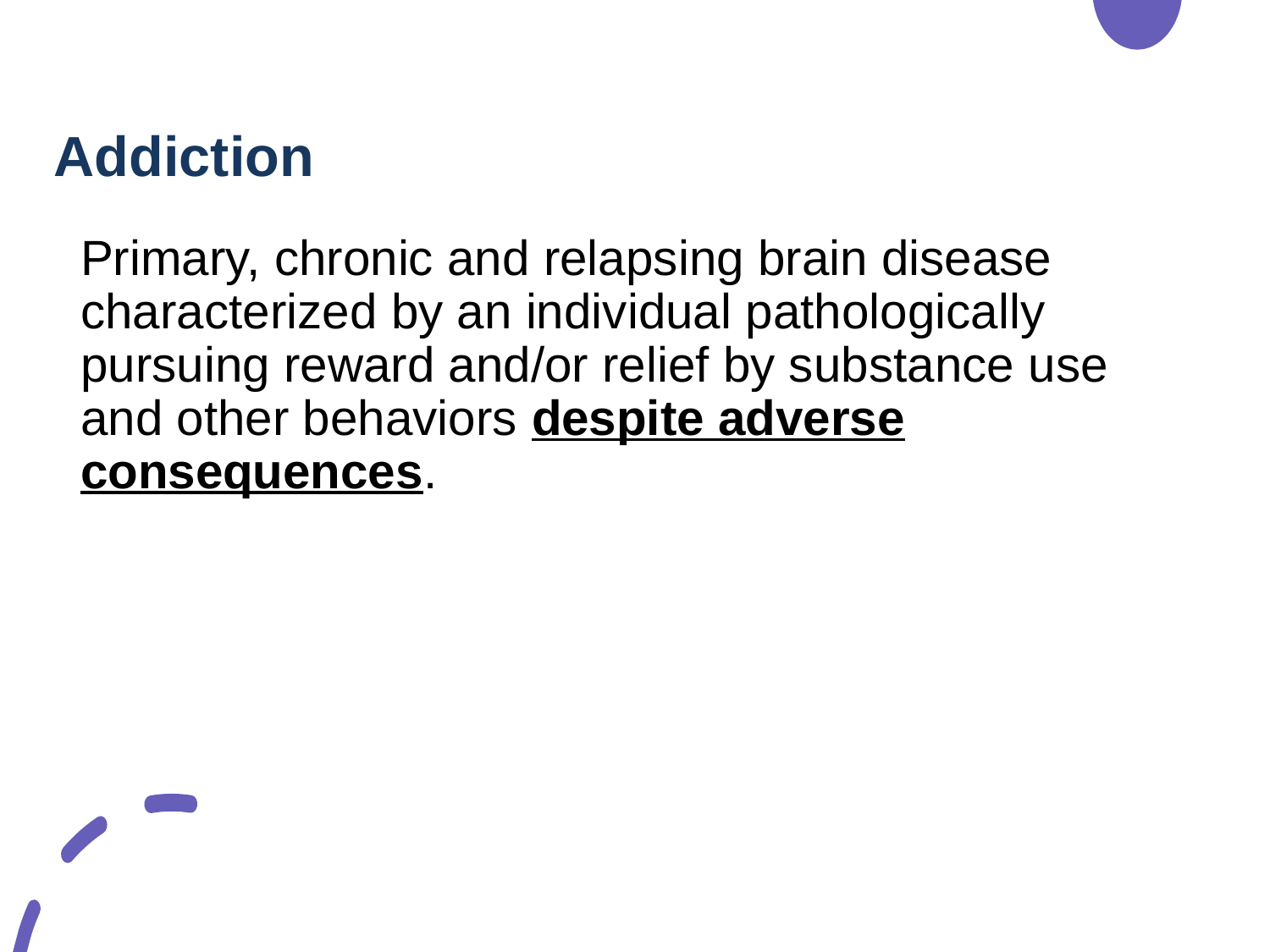

# Addiction
Primary, chronic and relapsing brain disease characterized by an individual pathologically pursuing reward and/or relief by substance use and other behaviors despite adverse consequences.